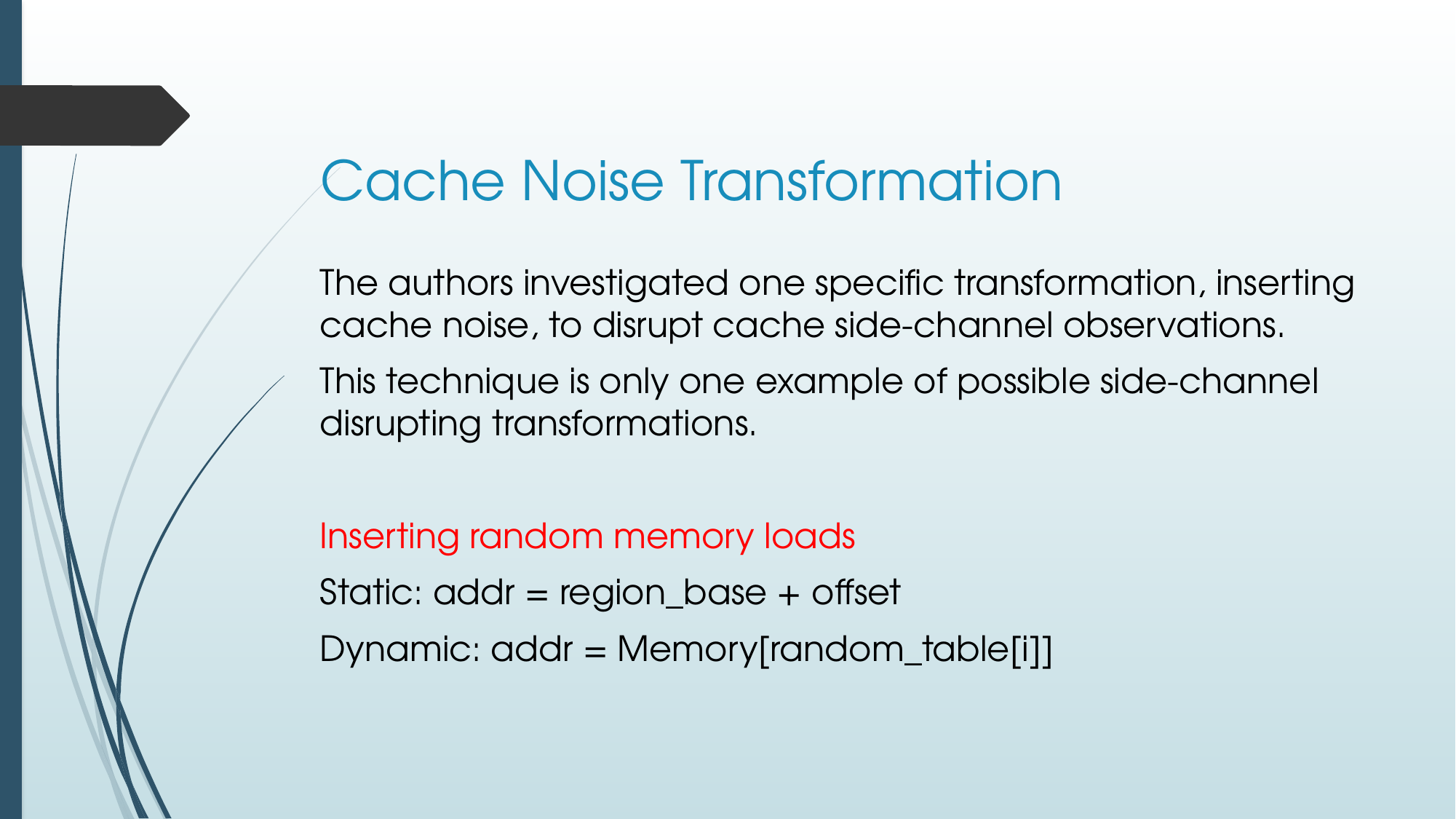

# Cache Noise Transformation
The authors investigated one specific transformation, inserting cache noise, to disrupt cache side-channel observations.
This technique is only one example of possible side-channel disrupting transformations.

Inserting random memory loads
Static: addr = region_base + offset
Dynamic: addr = Memory[random_table[i]]